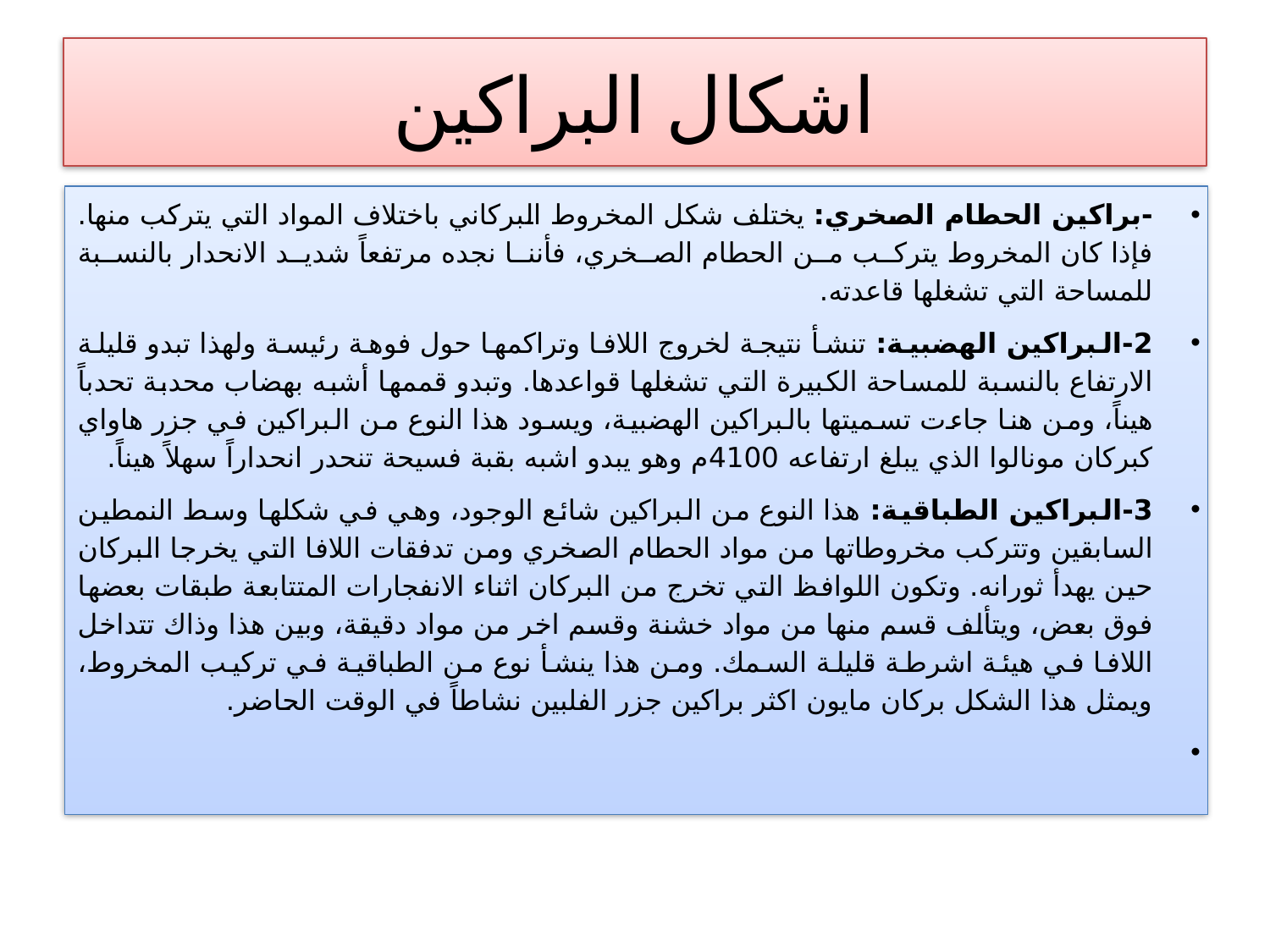

# اشكال البراكين
-براكين الحطام الصخري: يختلف شكل المخروط البركاني باختلاف المواد التي يتركب منها. فإذا كان المخروط يتركب من الحطام الصخري، فأننا نجده مرتفعاً شديد الانحدار بالنسبة للمساحة التي تشغلها قاعدته.
2-البراكين الهضبية: تنشأ نتيجة لخروج اللافا وتراكمها حول فوهة رئيسة ولهذا تبدو قليلة الارتفاع بالنسبة للمساحة الكبيرة التي تشغلها قواعدها. وتبدو قممها أشبه بهضاب محدبة تحدباً هيناً، ومن هنا جاءت تسميتها بالبراكين الهضبية، ويسود هذا النوع من البراكين في جزر هاواي كبركان مونالوا الذي يبلغ ارتفاعه 4100م وهو يبدو اشبه بقبة فسيحة تنحدر انحداراً سهلاً هيناً.
3-البراكين الطباقية: هذا النوع من البراكين شائع الوجود، وهي في شكلها وسط النمطين السابقين وتتركب مخروطاتها من مواد الحطام الصخري ومن تدفقات اللافا التي يخرجا البركان حين يهدأ ثورانه. وتكون اللوافظ التي تخرج من البركان اثناء الانفجارات المتتابعة طبقات بعضها فوق بعض، ويتألف قسم منها من مواد خشنة وقسم اخر من مواد دقيقة، وبين هذا وذاك تتداخل اللافا في هيئة اشرطة قليلة السمك. ومن هذا ينشأ نوع من الطباقية في تركيب المخروط، ويمثل هذا الشكل بركان مايون اكثر براكين جزر الفلبين نشاطاً في الوقت الحاضر.